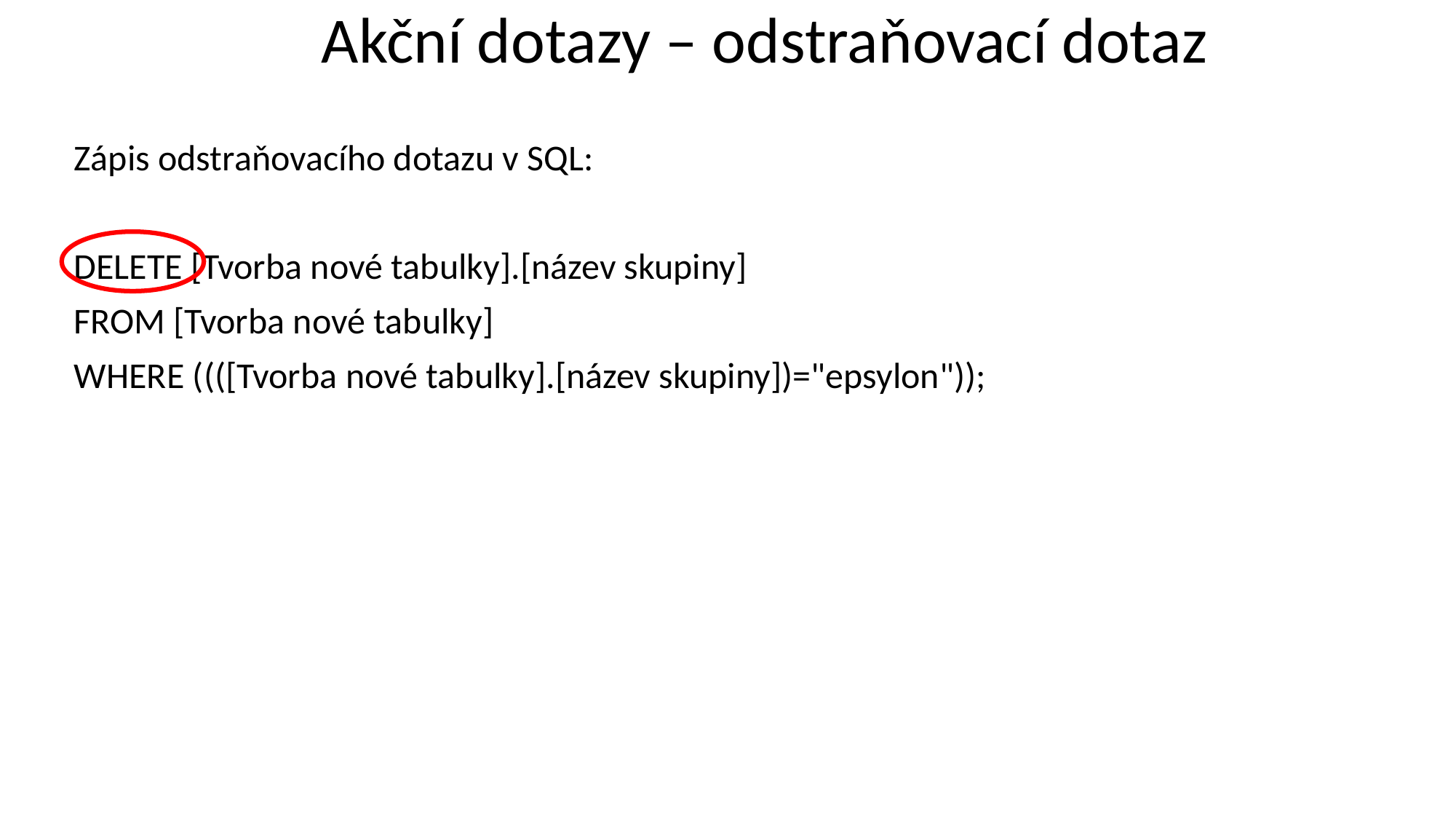

# Akční dotazy – odstraňovací dotaz

Zápis odstraňovacího dotazu v SQL:

DELETE [Tvorba nové tabulky].[název skupiny]
FROM [Tvorba nové tabulky]
WHERE ((([Tvorba nové tabulky].[název skupiny])="epsylon"));